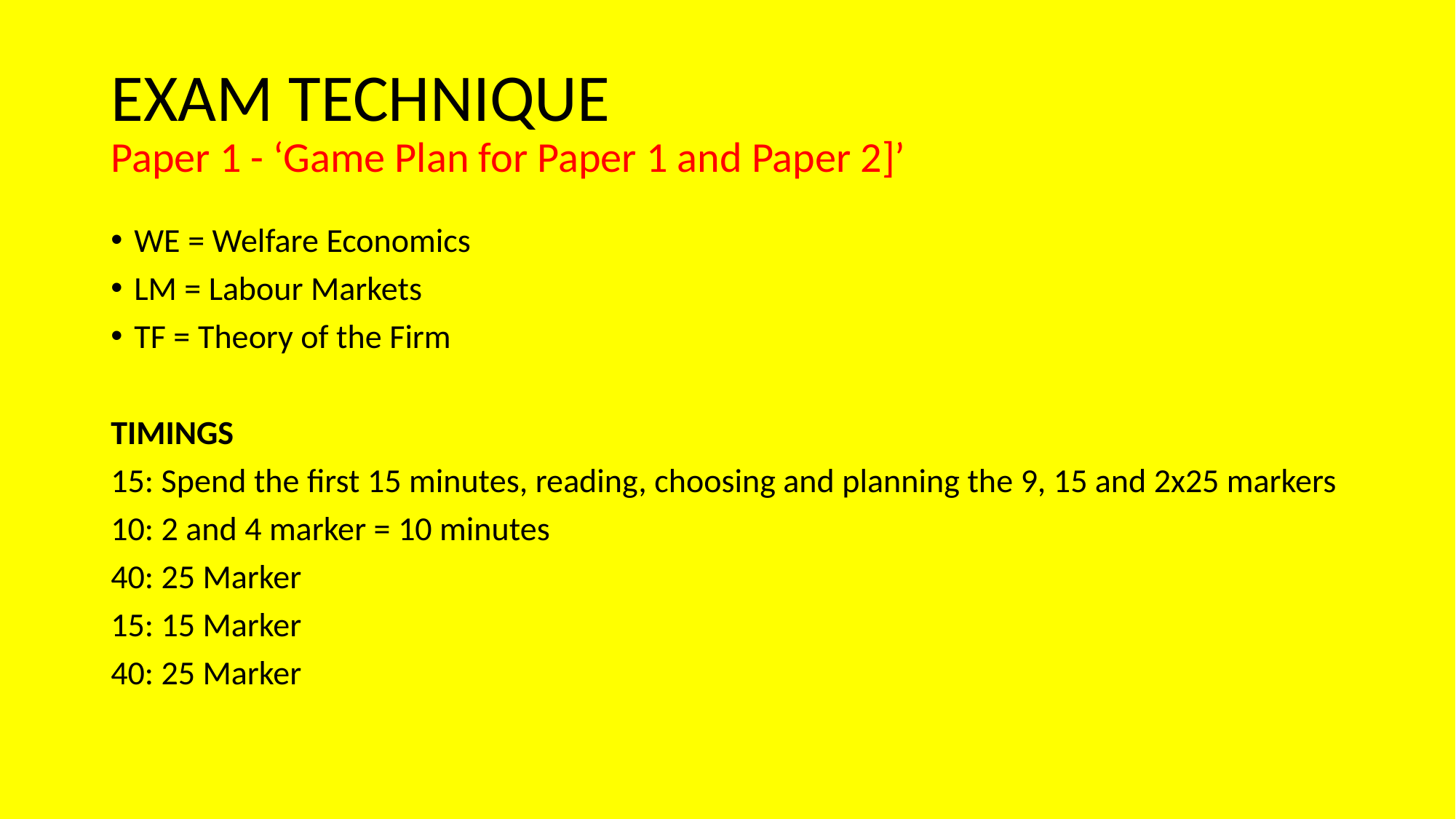

# EXAM TECHNIQUE Paper 1 - ‘Game Plan for Paper 1 and Paper 2]’
WE = Welfare Economics
LM = Labour Markets
TF = Theory of the Firm

TIMINGS
15: Spend the first 15 minutes, reading, choosing and planning the 9, 15 and 2x25 markers
10: 2 and 4 marker = 10 minutes
40: 25 Marker
15: 15 Marker
40: 25 Marker